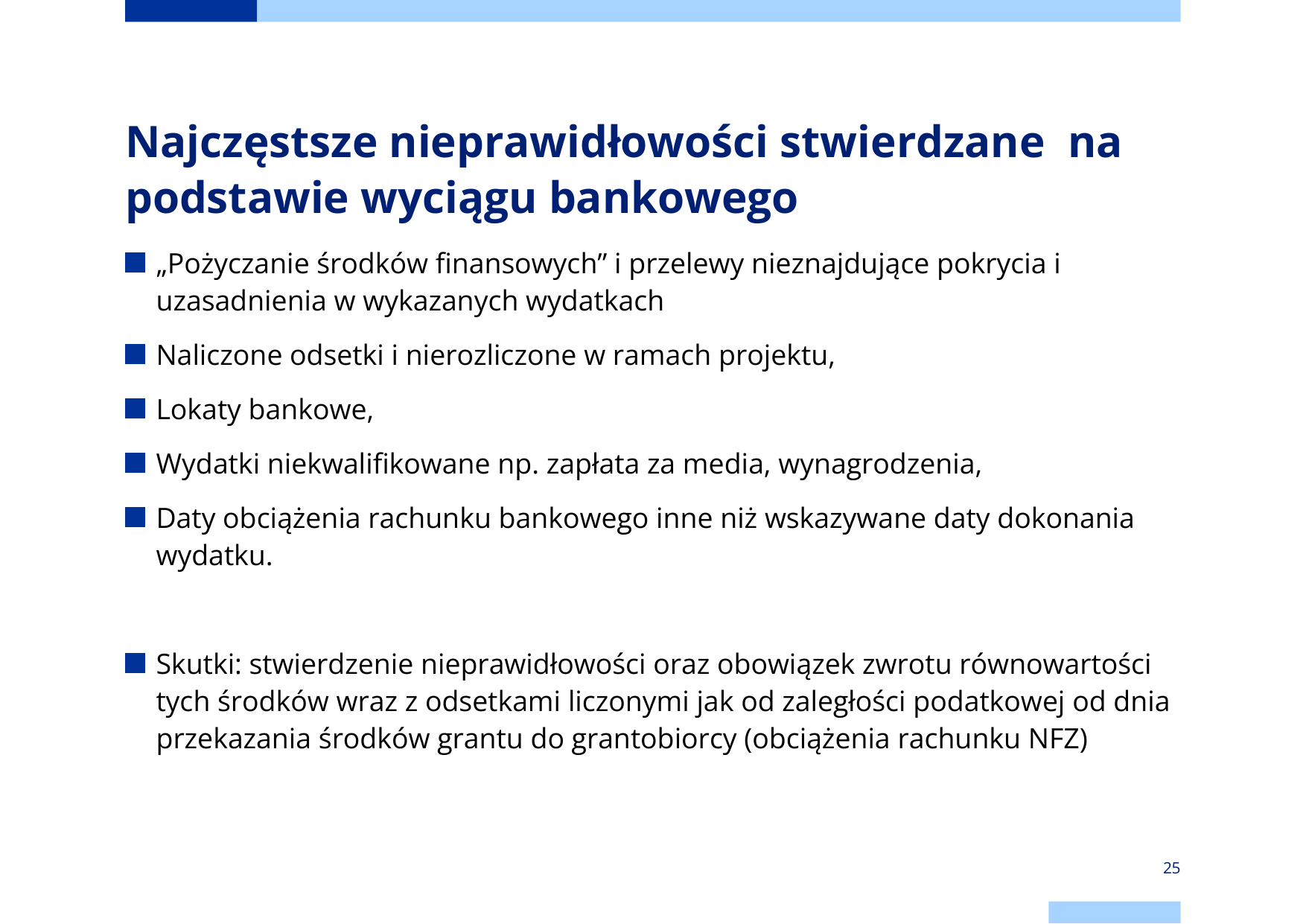

# Najczęstsze nieprawidłowości stwierdzane  na podstawie wyciągu bankowego
„Pożyczanie środków finansowych” i przelewy nieznajdujące pokrycia i uzasadnienia w wykazanych wydatkach
Naliczone odsetki i nierozliczone w ramach projektu,
Lokaty bankowe,
Wydatki niekwalifikowane np. zapłata za media, wynagrodzenia,
Daty obciążenia rachunku bankowego inne niż wskazywane daty dokonania wydatku.

Skutki: stwierdzenie nieprawidłowości oraz obowiązek zwrotu równowartości tych środków wraz z odsetkami liczonymi jak od zaległości podatkowej od dnia przekazania środków grantu do grantobiorcy (obciążenia rachunku NFZ)
25